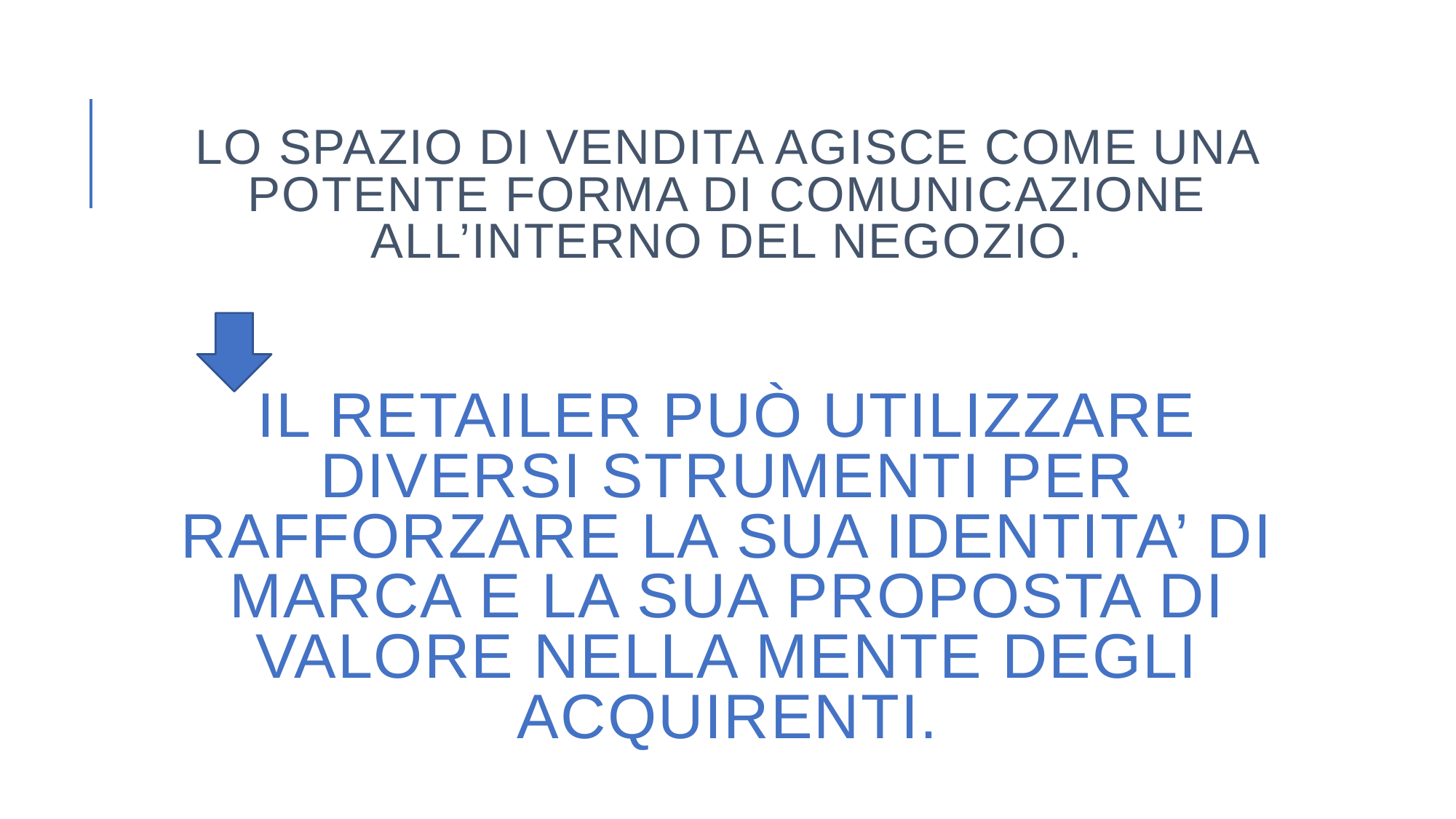

# Lo spazio di vendita AGISCE COME UNA POTENTE FORMA DI COMUNICAZIONE ALL’INTERNO DEL NEGOZIO. Il retailer può utilizzare diversi strumenti per rafforzare la sua IDENTITA’ di marca e la sua proposta di valore nella mente degli acquirenti.